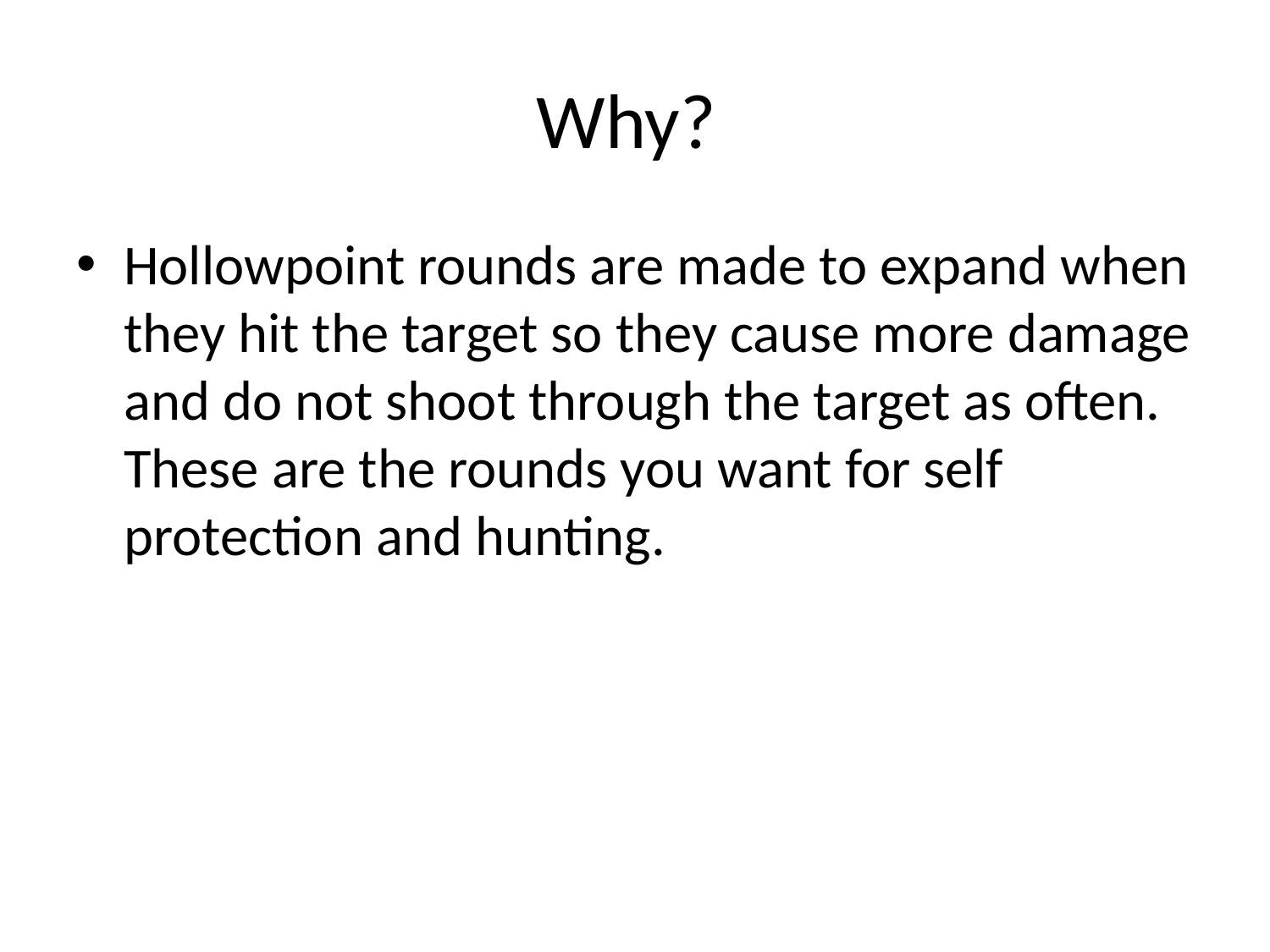

# Why?
Hollowpoint rounds are made to expand when they hit the target so they cause more damage and do not shoot through the target as often. These are the rounds you want for self protection and hunting.